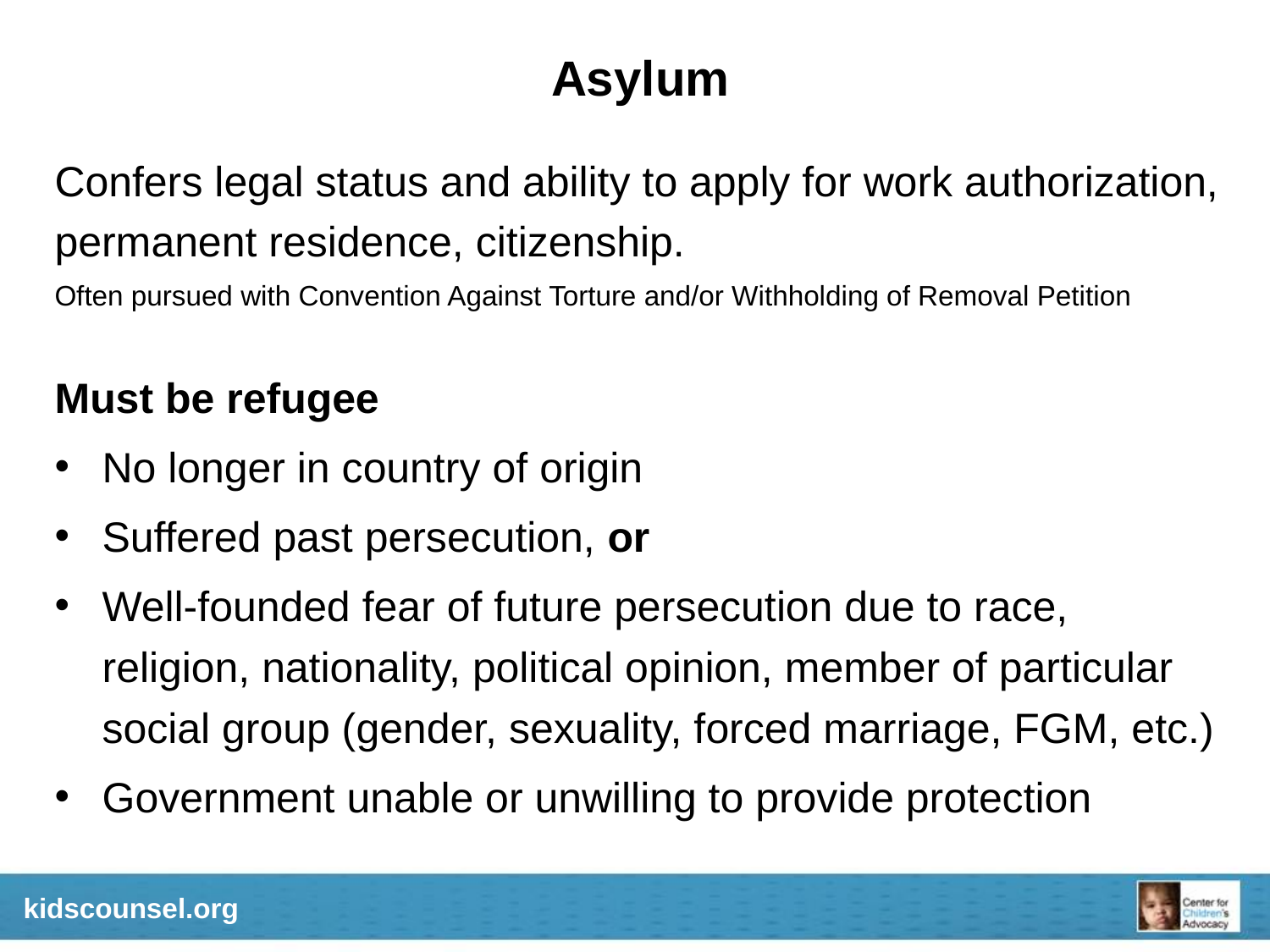

# Asylum
Confers legal status and ability to apply for work authorization, permanent residence, citizenship.
Often pursued with Convention Against Torture and/or Withholding of Removal Petition
Must be refugee
No longer in country of origin
Suffered past persecution, or
Well-founded fear of future persecution due to race, religion, nationality, political opinion, member of particular social group (gender, sexuality, forced marriage, FGM, etc.)
Government unable or unwilling to provide protection

kidscounsel.org